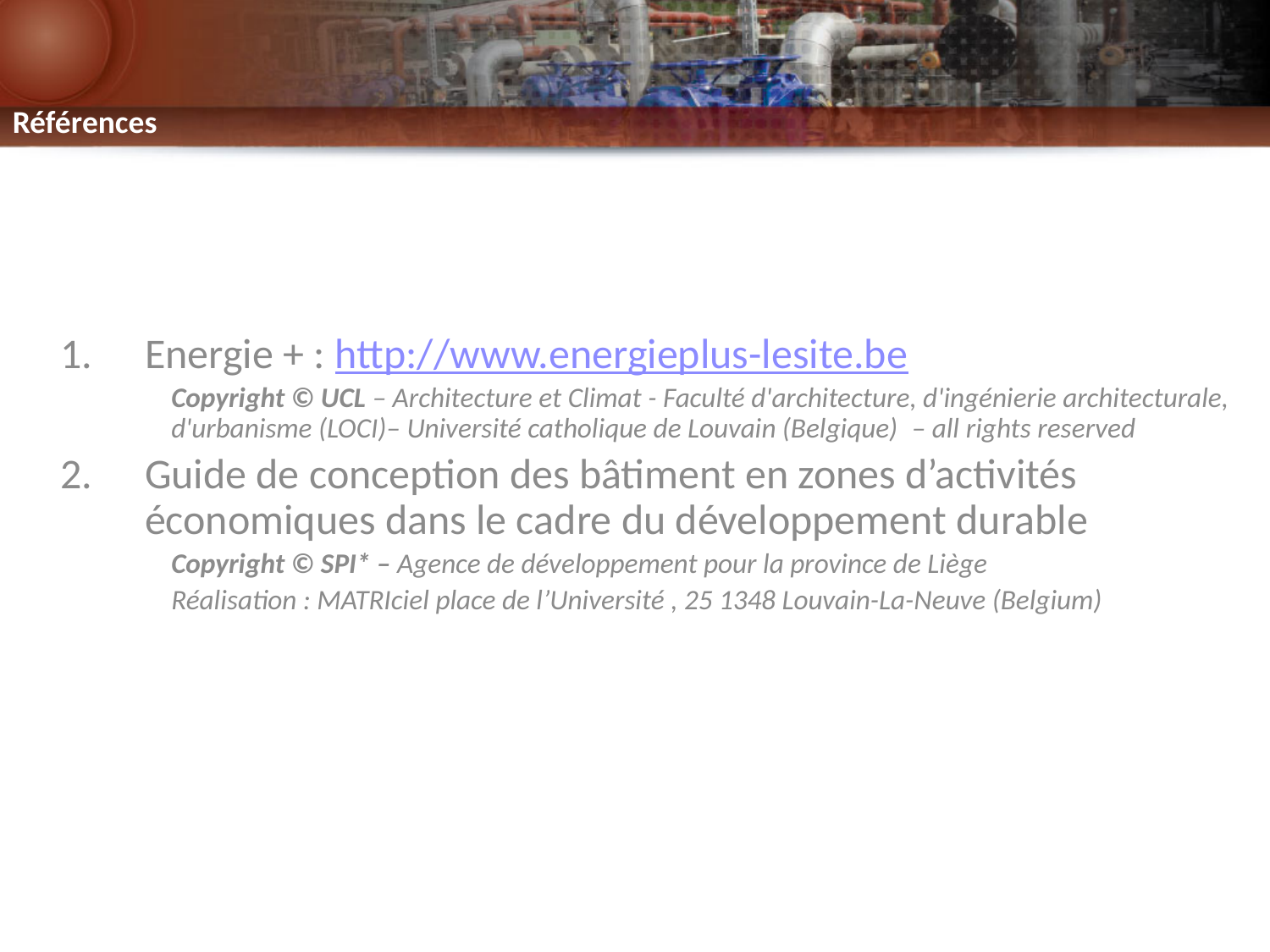

Références
Energie > ventilation des entreprises
Energie > ventilation des entreprises > Sources

Energie + : http://www.energieplus-lesite.be
Copyright © UCL – Architecture et Climat - Faculté d'architecture, d'ingénierie architecturale, d'urbanisme (LOCI)– Université catholique de Louvain (Belgique)  – all rights reserved
Guide de conception des bâtiment en zones d’activités économiques dans le cadre du développement durable
Copyright © SPI* – Agence de développement pour la province de Liège
Réalisation : MATRIciel place de l’Université , 25 1348 Louvain-La-Neuve (Belgium)